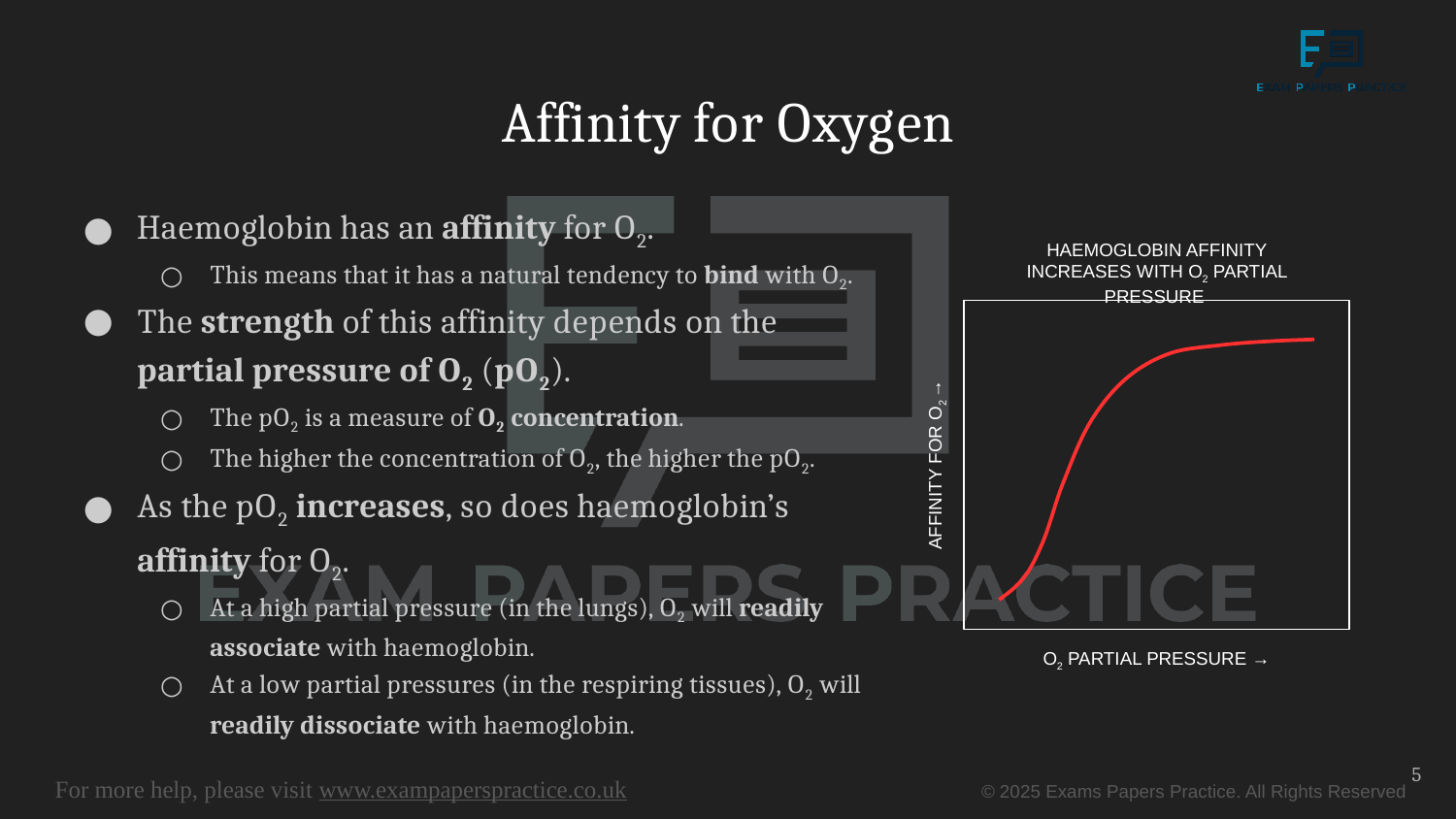

# Affinity for Oxygen

Haemoglobin has an affinity for O2.
This means that it has a natural tendency to bind with O2.
The strength of this affinity depends on the partial pressure of O2 (pO2).
The pO2 is a measure of O2 concentration.
The higher the concentration of O2, the higher the pO2.
As the pO2 increases, so does haemoglobin’s affinity for O2.
At a high partial pressure (in the lungs), O2 will readily associate with haemoglobin.
At a low partial pressures (in the respiring tissues), O2 will readily dissociate with haemoglobin.

HAEMOGLOBIN AFFINITY INCREASES WITH O2 PARTIAL PRESSURE

AFFINITY FOR O2 →
O2 PARTIAL PRESSURE →
5